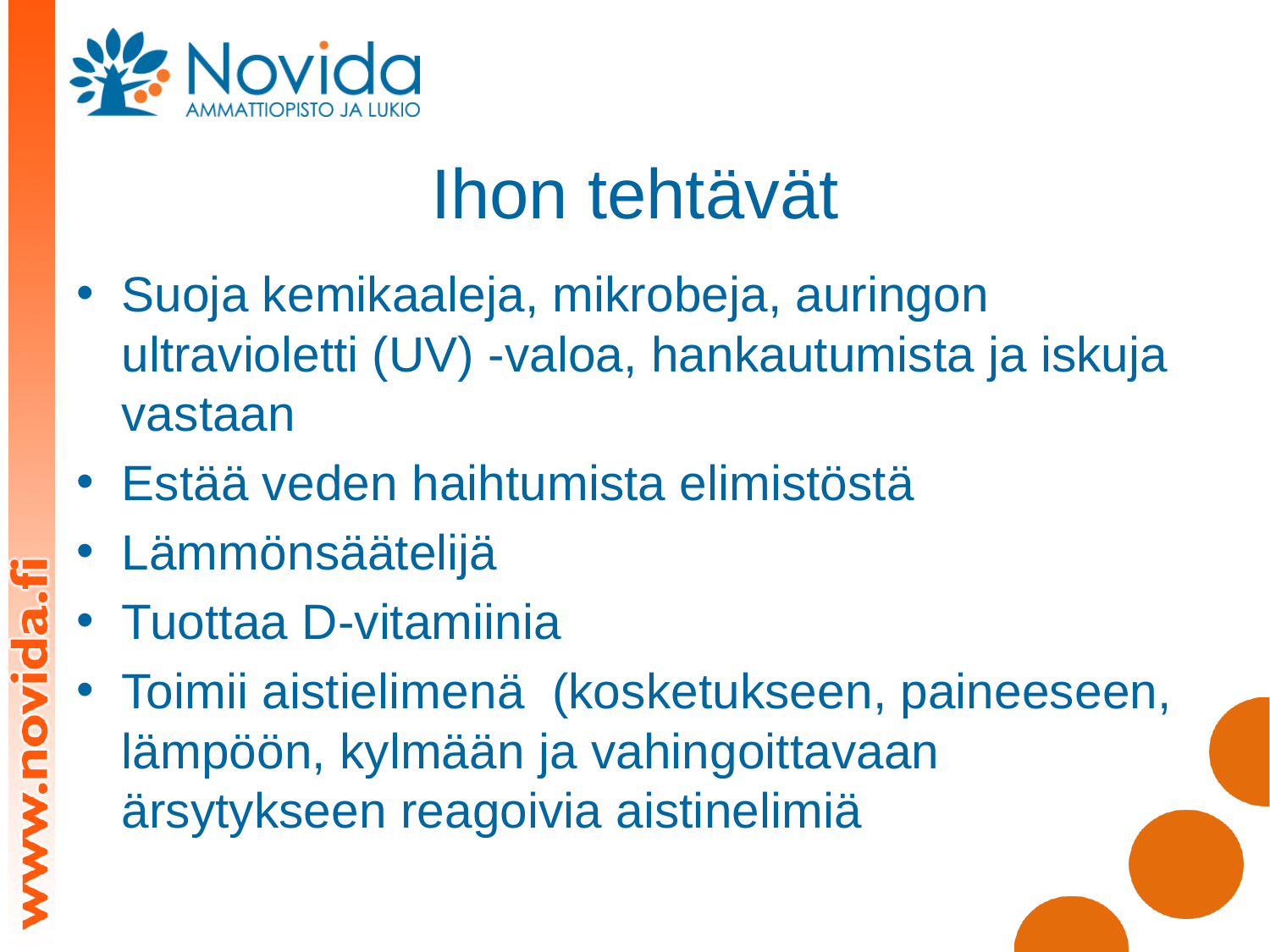

# Ihon tehtävät
Suoja kemikaaleja, mikrobeja, auringon ultravioletti (UV) -valoa, hankautumista ja iskuja vastaan
Estää veden haihtumista elimistöstä
Lämmönsäätelijä
Tuottaa D-vitamiinia
Toimii aistielimenä  (kosketukseen, paineeseen, lämpöön, kylmään ja vahingoittavaan ärsytykseen reagoivia aistinelimiä